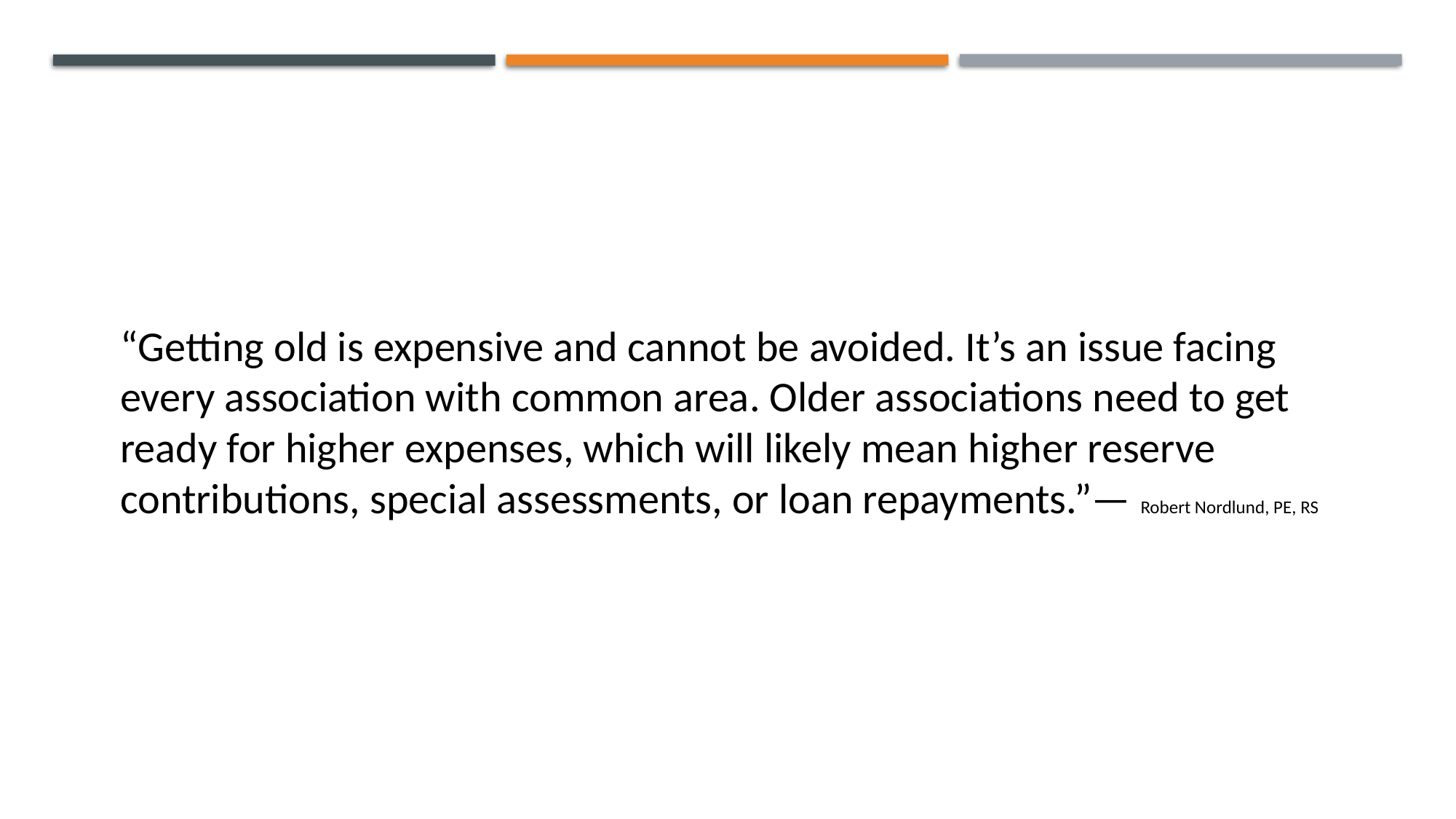

“Getting old is expensive and cannot be avoided. It’s an issue facing every association with common area. Older associations need to get ready for higher expenses, which will likely mean higher reserve
contributions, special assessments, or loan repayments.”— Robert Nordlund, PE, RS